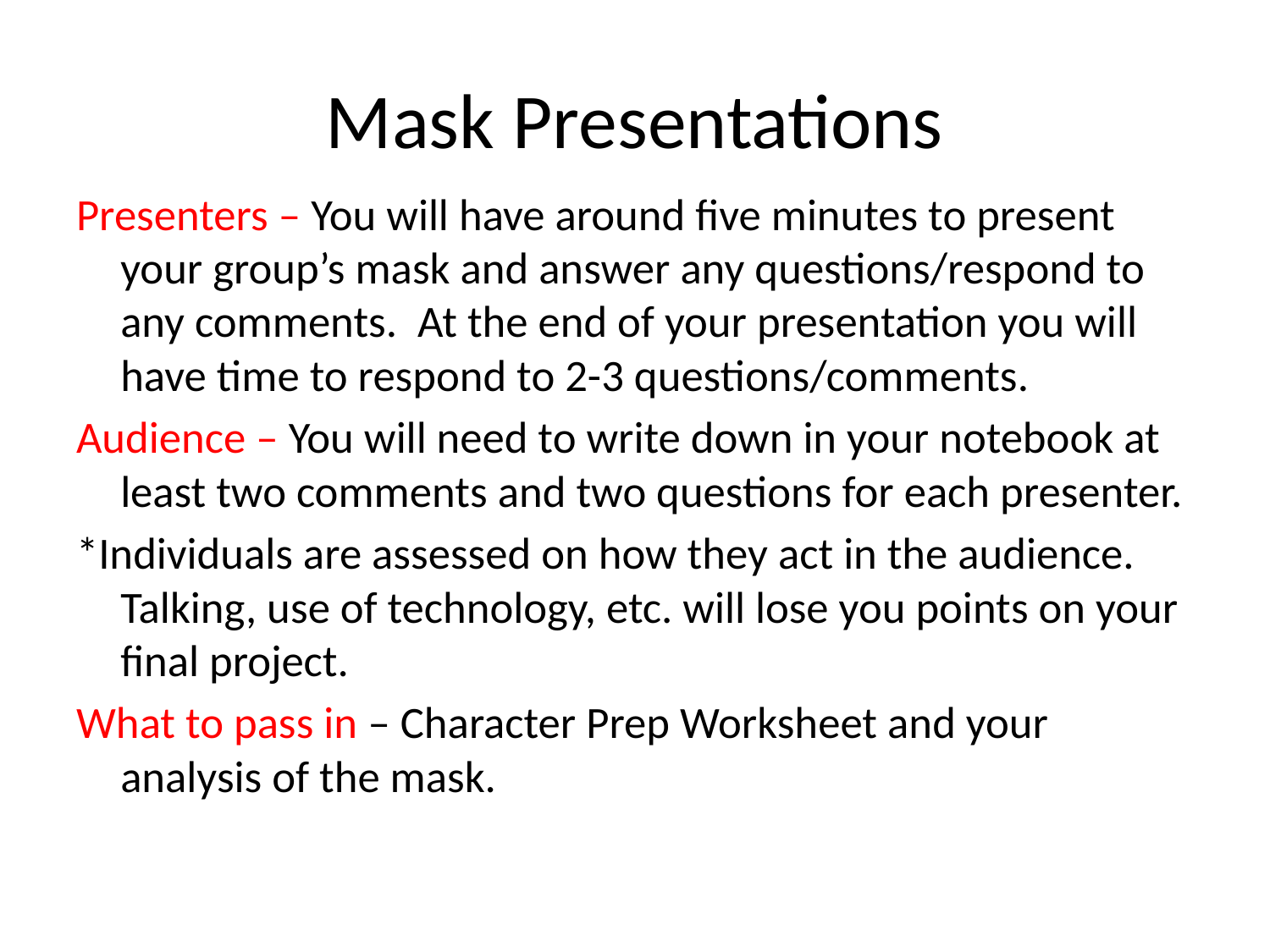

# Mask Presentations
Presenters – You will have around five minutes to present your group’s mask and answer any questions/respond to any comments.  At the end of your presentation you will have time to respond to 2-3 questions/comments.
Audience – You will need to write down in your notebook at least two comments and two questions for each presenter.
*Individuals are assessed on how they act in the audience.  Talking, use of technology, etc. will lose you points on your final project.
What to pass in – Character Prep Worksheet and your analysis of the mask.